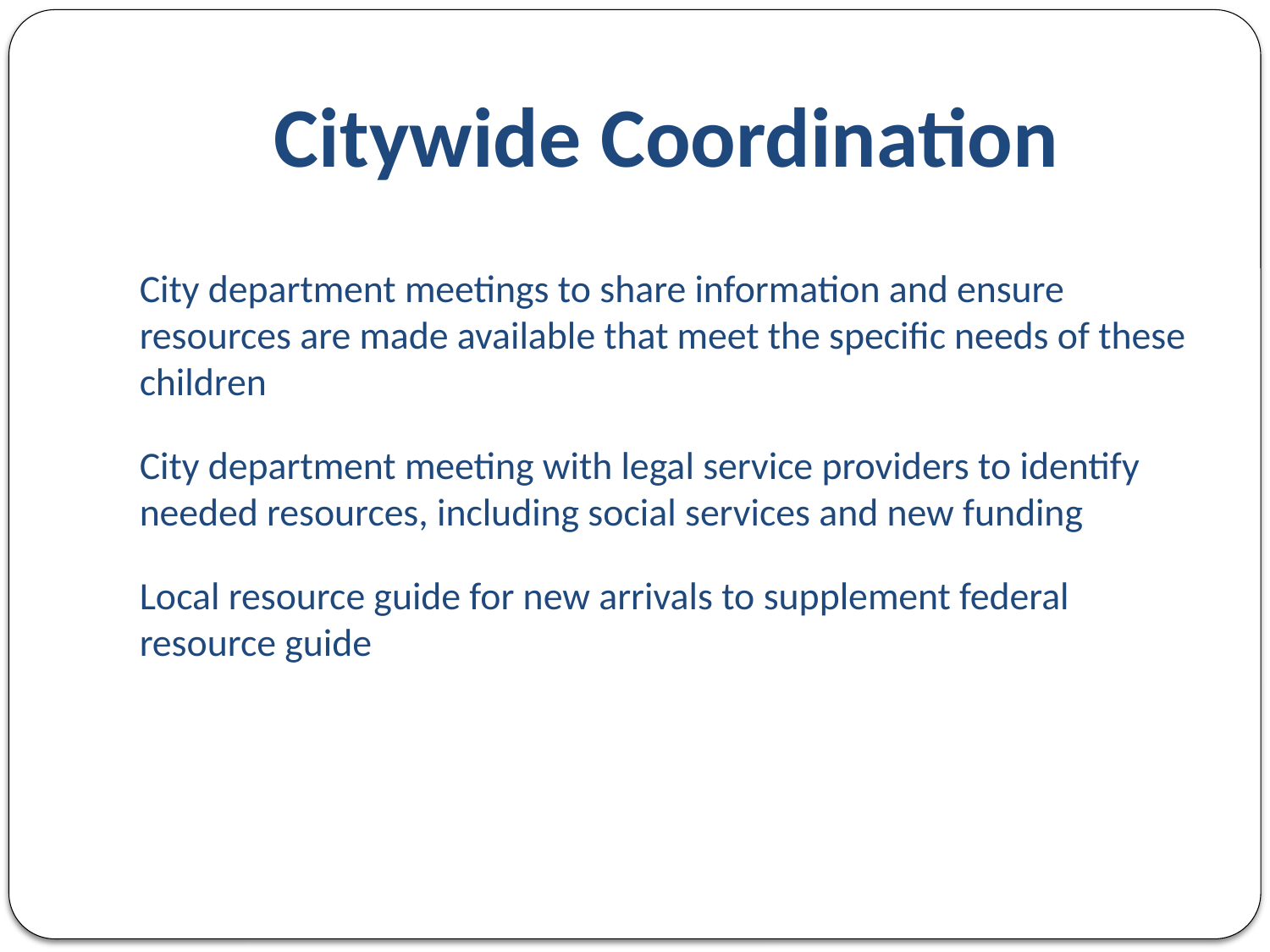

# Citywide Coordination

City department meetings to share information and ensure resources are made available that meet the specific needs of these children

City department meeting with legal service providers to identify needed resources, including social services and new funding

Local resource guide for new arrivals to supplement federal resource guide